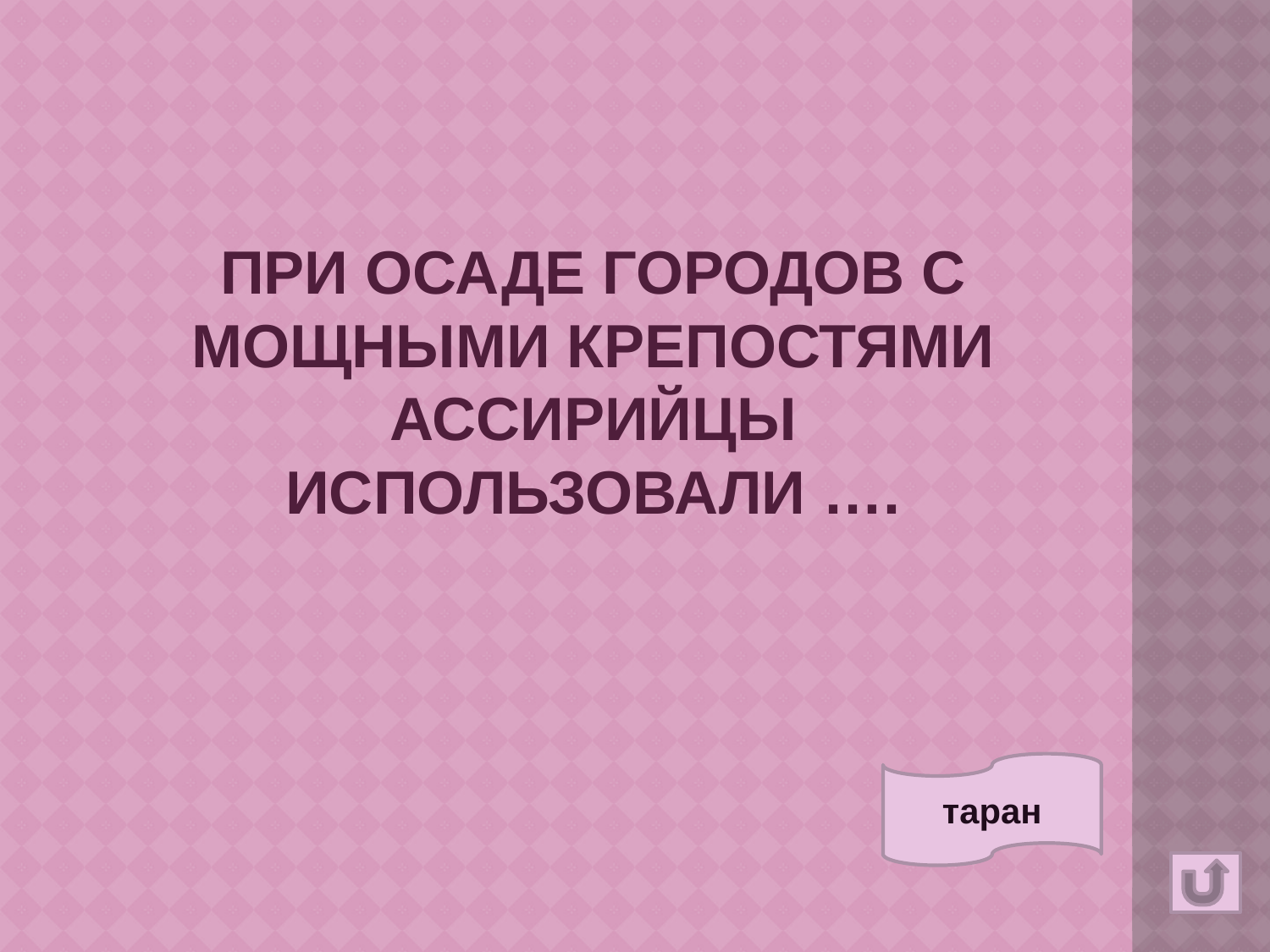

При осаде городов с мощными крепостями ассирийцы использовали ….
таран